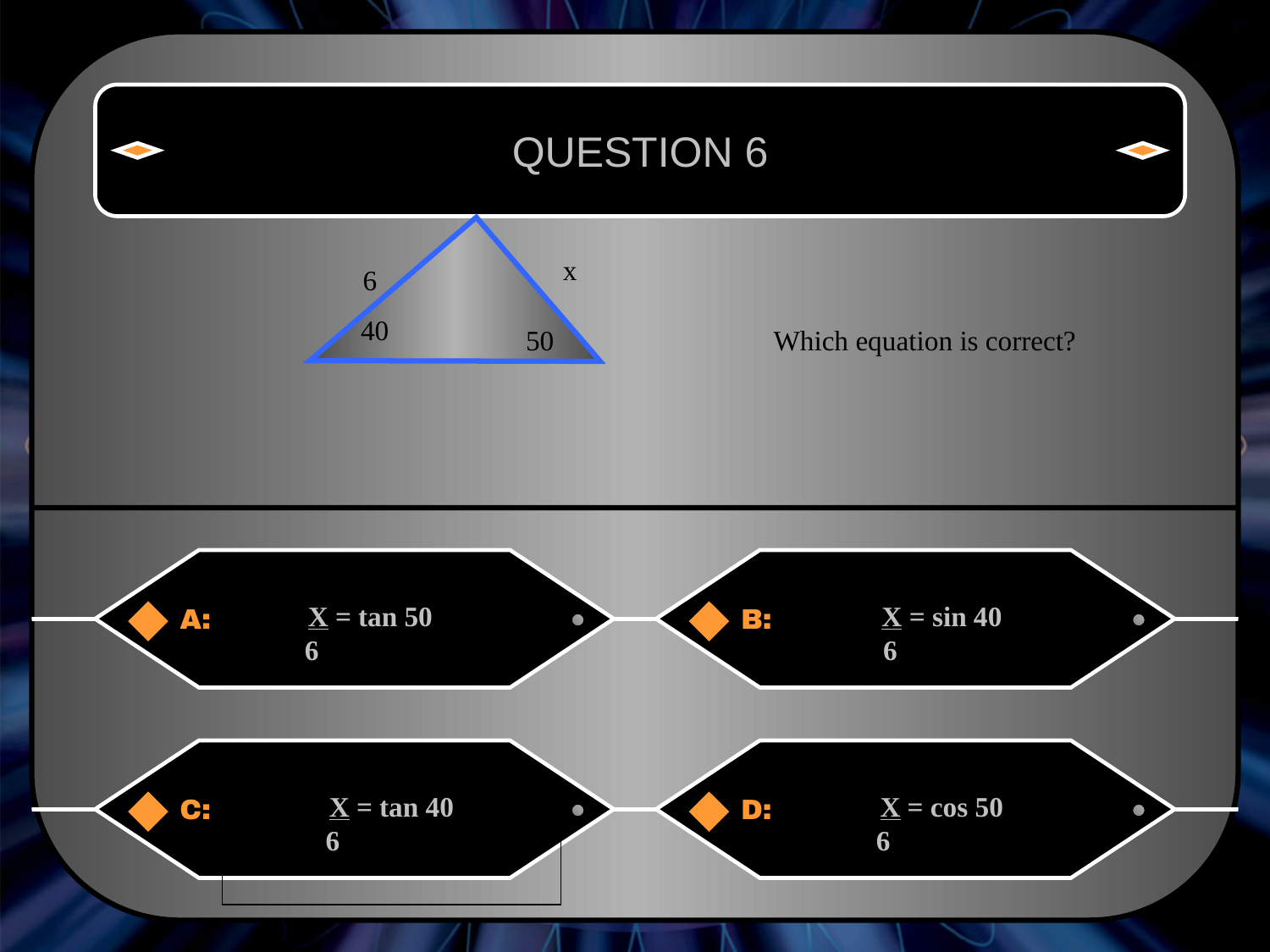

QUESTION 6

x
6

40
50
Which equation is correct?

X = tan 50
          6
X = sin 40
           6

A:

B:

X = tan 40
             6

X = cos 50
          6

C:

D: